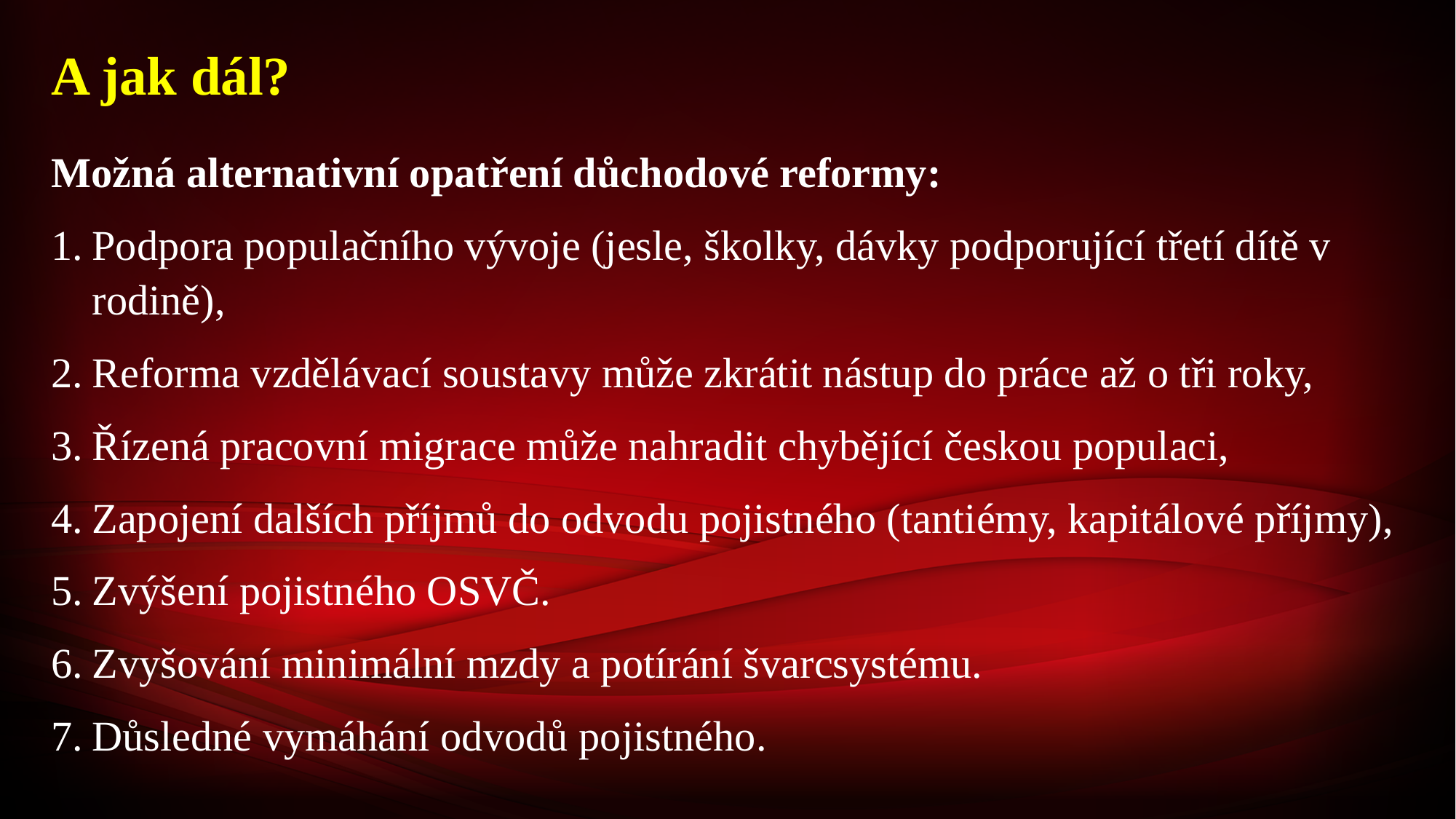

A jak dál?
Možná alternativní opatření důchodové reformy:
Podpora populačního vývoje (jesle, školky, dávky podporující třetí dítě v rodině),
Reforma vzdělávací soustavy může zkrátit nástup do práce až o tři roky,
Řízená pracovní migrace může nahradit chybějící českou populaci,
Zapojení dalších příjmů do odvodu pojistného (tantiémy, kapitálové příjmy),
Zvýšení pojistného OSVČ.
Zvyšování minimální mzdy a potírání švarcsystému.
Důsledné vymáhání odvodů pojistného.